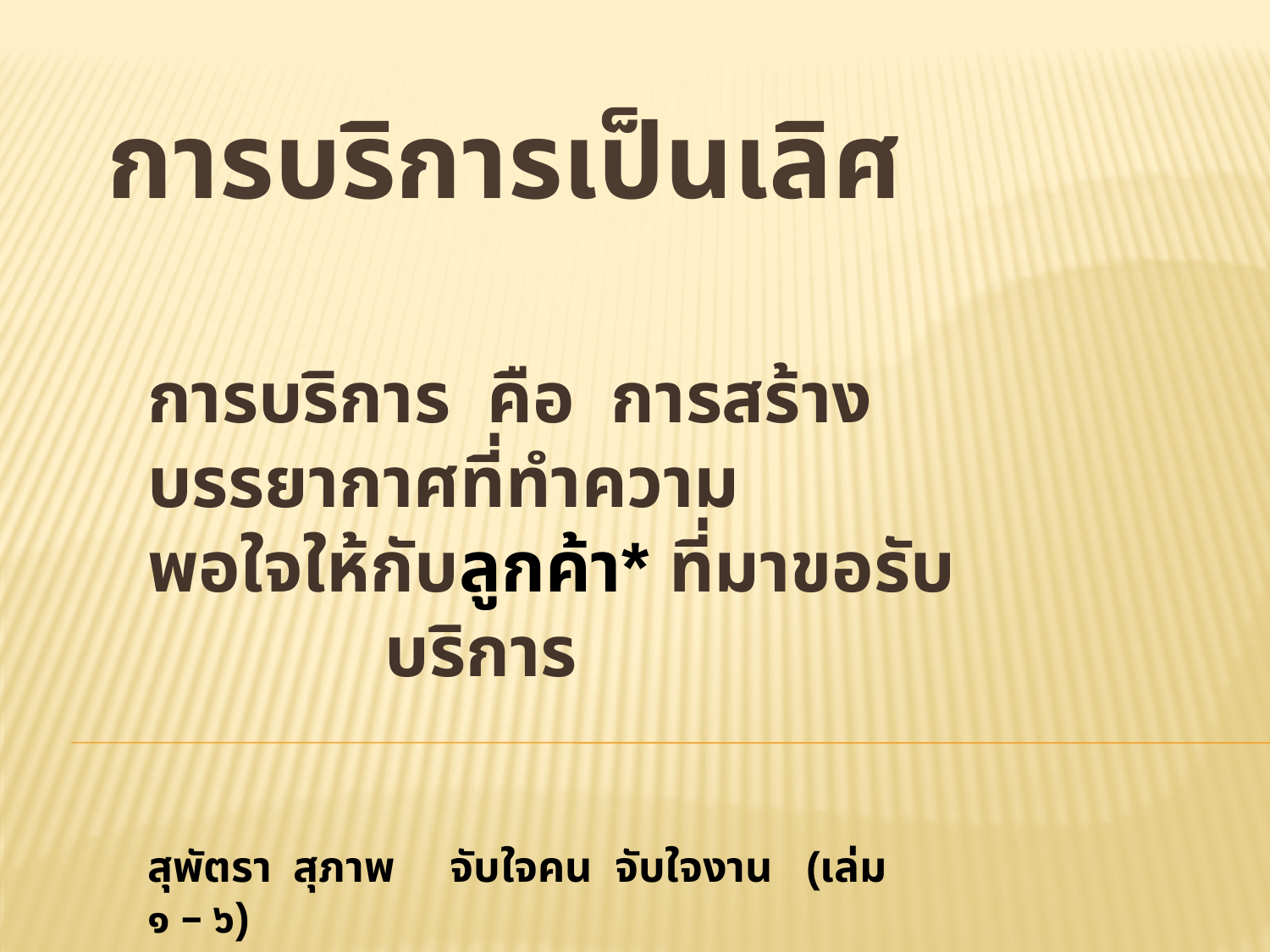

# การบริการเป็นเลิศ
การบริการ  คือ  การสร้างบรรยากาศที่ทำความ			      พอใจให้กับลูกค้า* ที่มาขอรับ			      บริการ

สุพัตรา  สุภาพ     จับใจคน  จับใจงาน   (เล่ม ๑ – ๖)